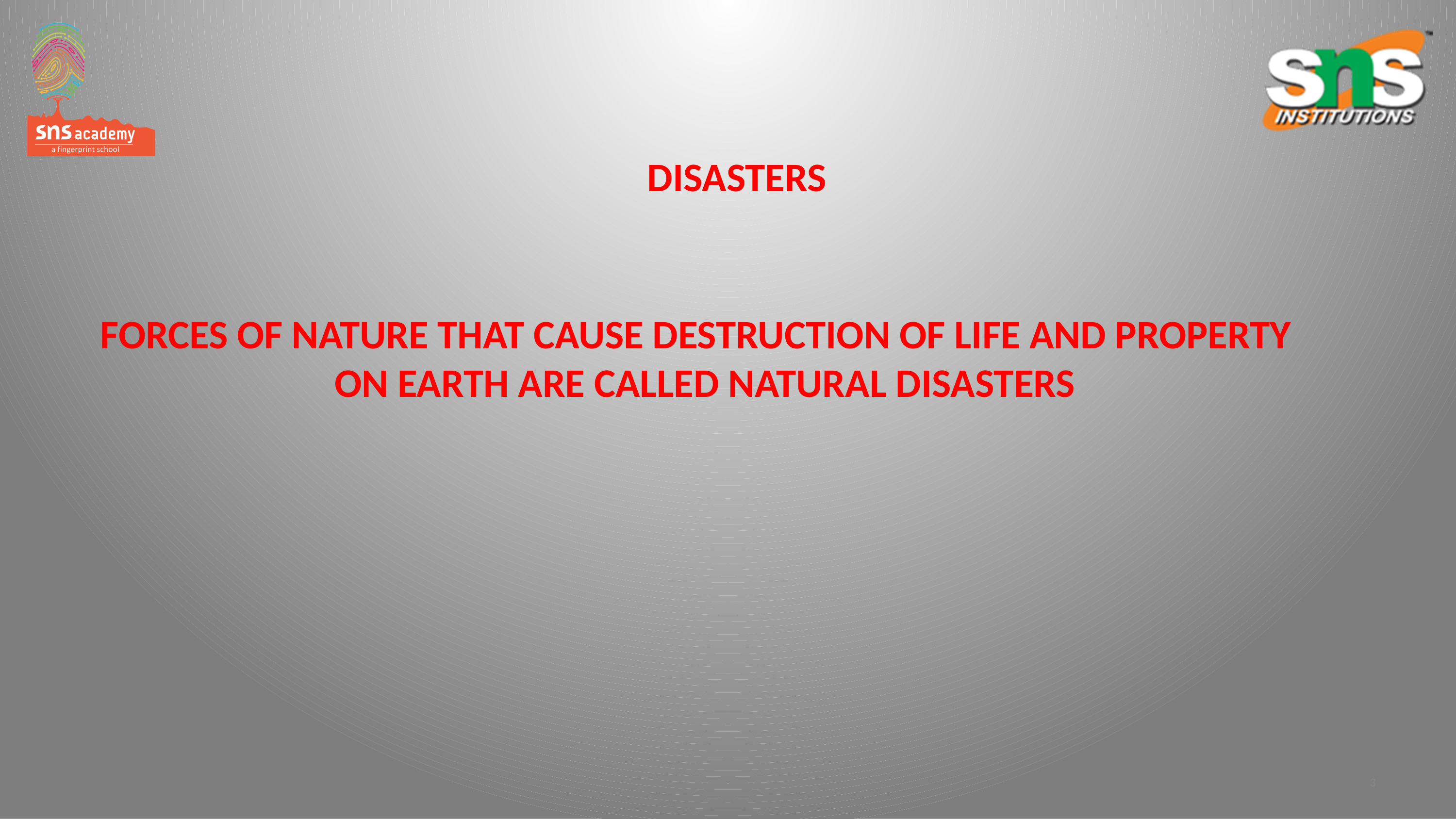

DISASTERS

FORCES OF NATURE THAT CAUSE DESTRUCTION OF LIFE AND PROPERTY ON EARTH ARE CALLED NATURAL DISASTERS

#
3